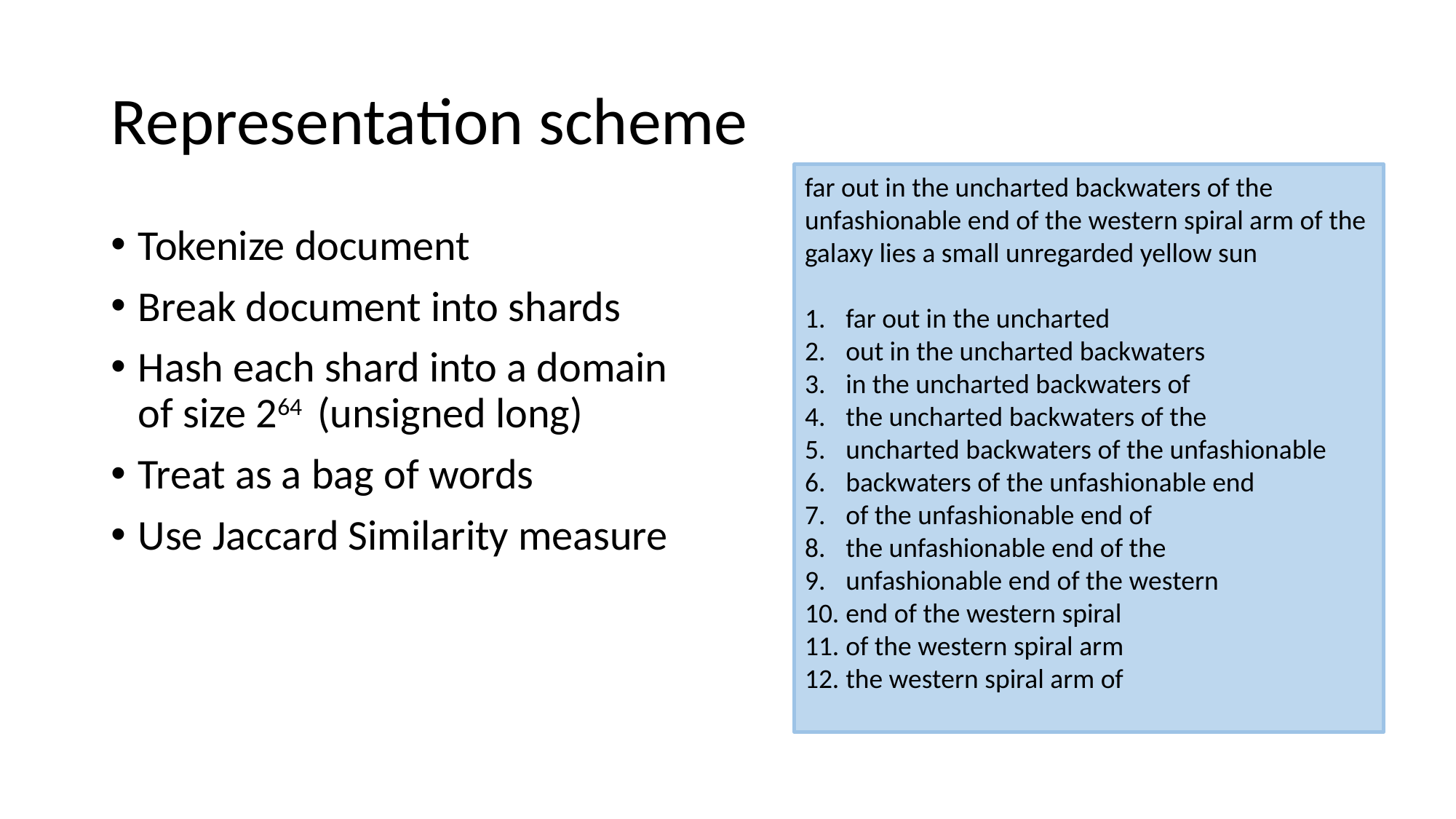

# Representation scheme
far out in the uncharted backwaters of the
unfashionable end of the western spiral arm of the
galaxy lies a small unregarded yellow sun

far out in the uncharted
out in the uncharted backwaters
in the uncharted backwaters of
the uncharted backwaters of the
uncharted backwaters of the unfashionable
backwaters of the unfashionable end
of the unfashionable end of
the unfashionable end of the
unfashionable end of the western
end of the western spiral
of the western spiral arm
the western spiral arm of

Tokenize document
Break document into shards
Hash each shard into a domain of size 264  (unsigned long)
Treat as a bag of words
Use Jaccard Similarity measure